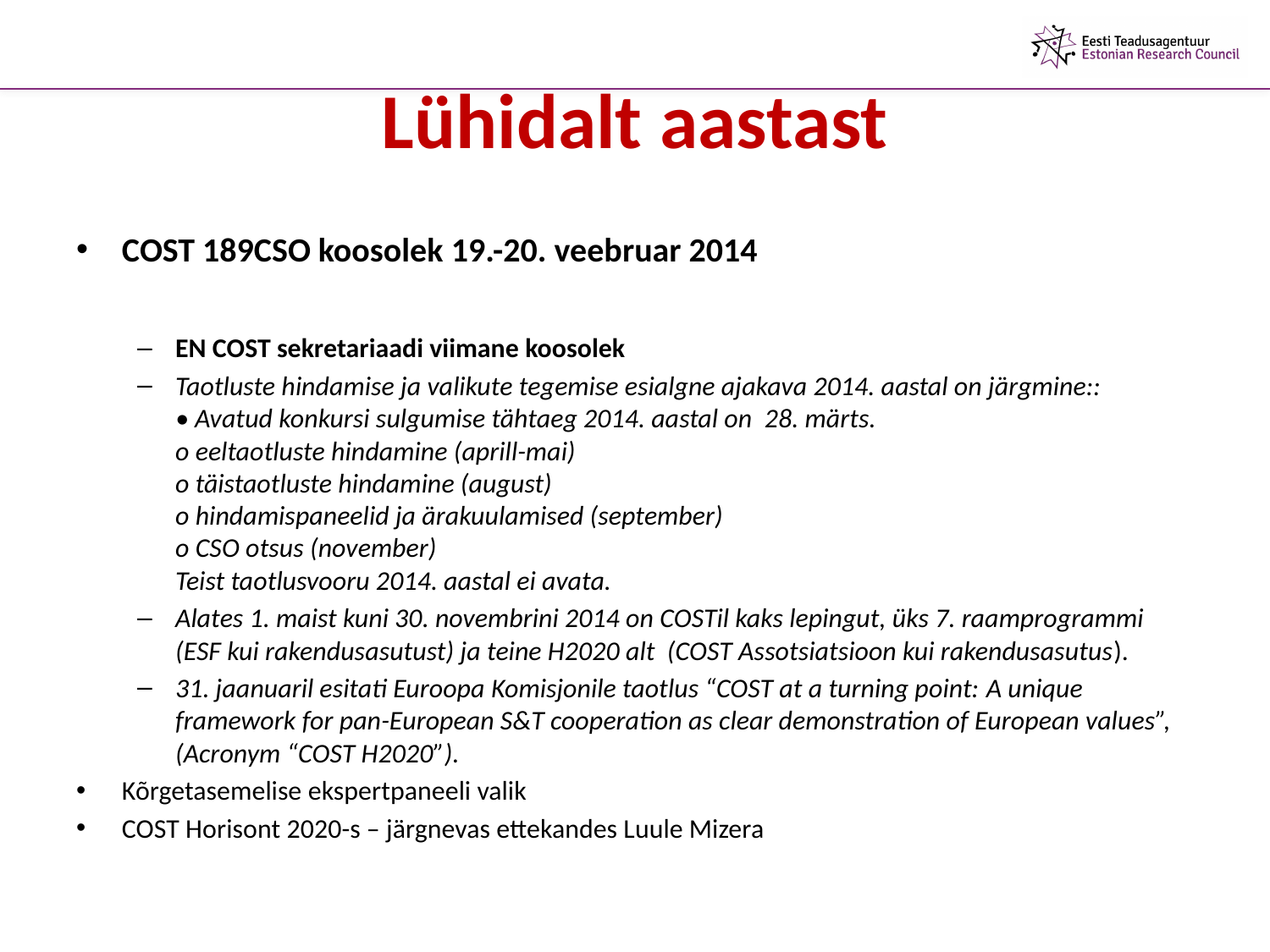

# Lühidalt aastast
COST 189CSO koosolek 19.-20. veebruar 2014

EN COST sekretariaadi viimane koosolek
Taotluste hindamise ja valikute tegemise esialgne ajakava 2014. aastal on järgmine::
• Avatud konkursi sulgumise tähtaeg 2014. aastal on  28. märts.
o eeltaotluste hindamine (aprill-mai)
o täistaotluste hindamine (august)
o hindamispaneelid ja ärakuulamised (september)
o CSO otsus (november)
Teist taotlusvooru 2014. aastal ei avata.
Alates 1. maist kuni 30. novembrini 2014 on COSTil kaks lepingut, üks 7. raamprogrammi (ESF kui rakendusasutust) ja teine H2020 alt  (COST Assotsiatsioon kui rakendusasutus).
31. jaanuaril esitati Euroopa Komisjonile taotlus “COST at a turning point: A unique framework for pan-European S&T cooperation as clear demonstration of European values”, (Acronym “COST H2020”).
Kõrgetasemelise ekspertpaneeli valik
COST Horisont 2020-s – järgnevas ettekandes Luule Mizera